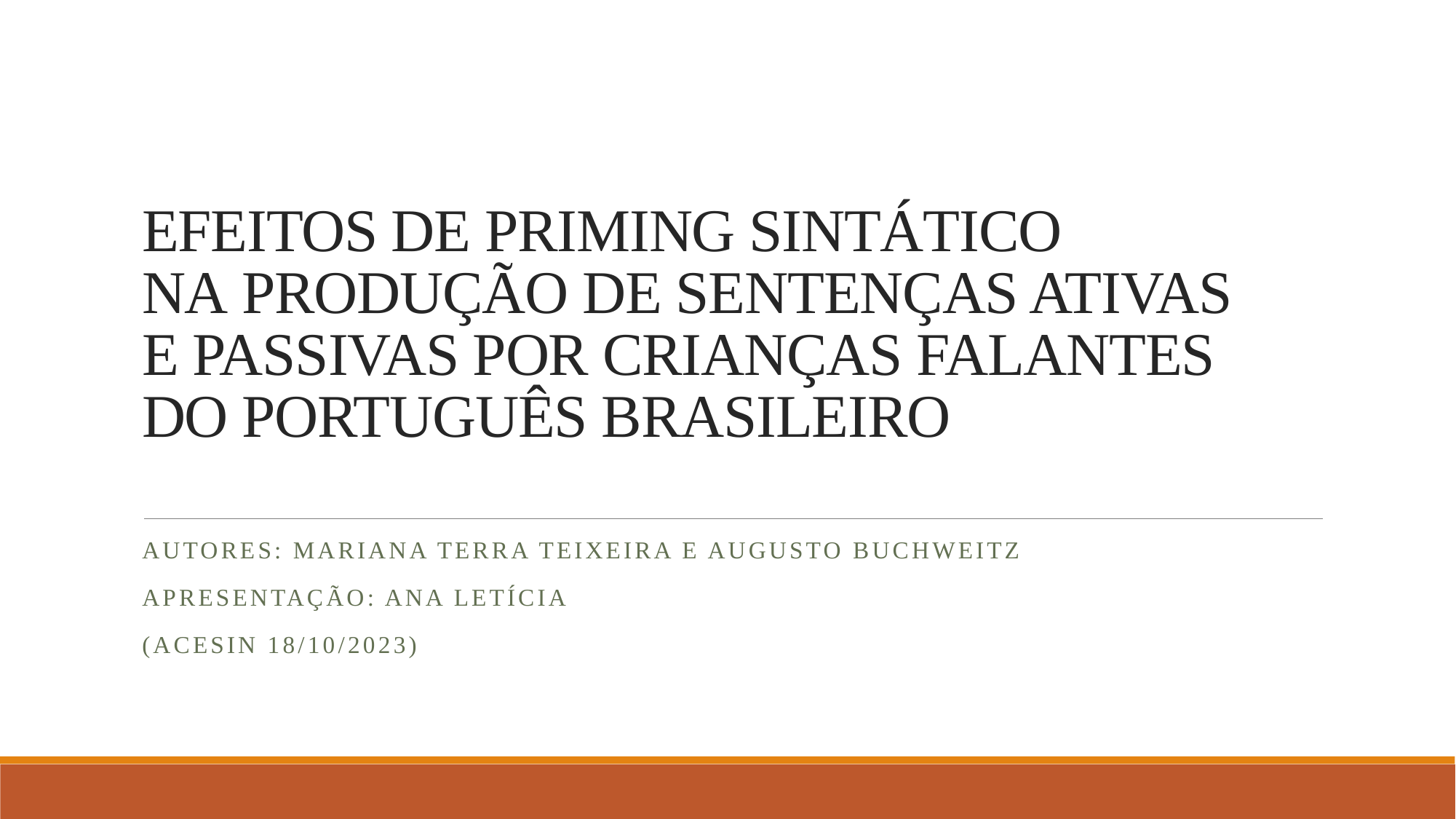

# EFEITOS DE PRIMING SINTÁTICO NA PRODUÇÃO DE SENTENÇAS ATIVAS E PASSIVAS POR CRIANÇAS FALANTES DO PORTUGUÊS BRASILEIRO

AUTORES: mARIANA TERRA TEIXEIRA E AUGUSTO BUCHWEITZ
APRESENTAÇÃO: ANA LETÍCIA
(Acesin 18/10/2023)